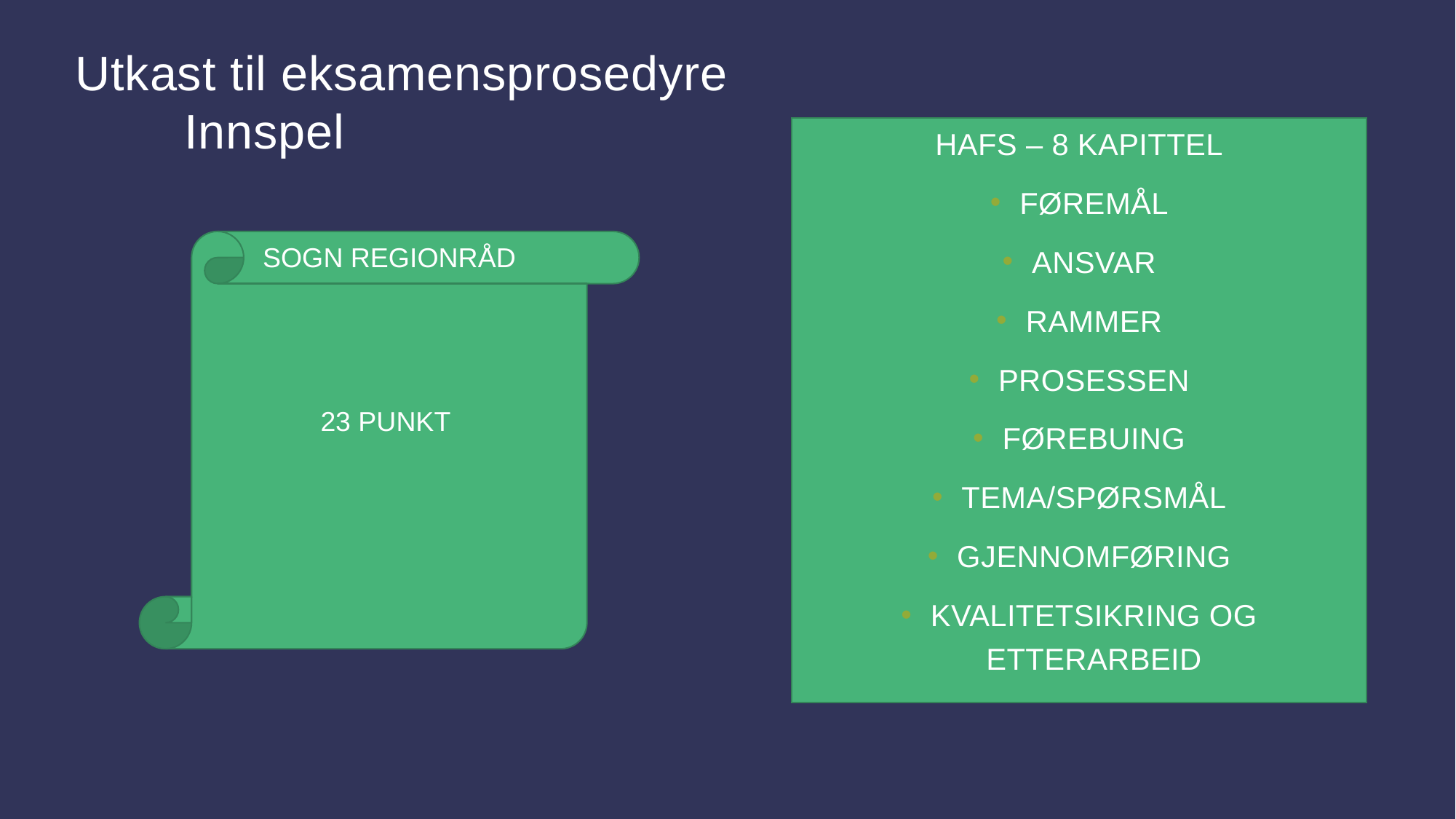

# Utkast til eksamensprosedyre Innspel
HAFS – 8 KAPITTEL
FØREMÅL
ANSVAR
RAMMER
PROSESSEN
FØREBUING
TEMA/SPØRSMÅL
GJENNOMFØRING
KVALITETSIKRING OG ETTERARBEID

SOGN REGIONRÅD

23 PUNKT